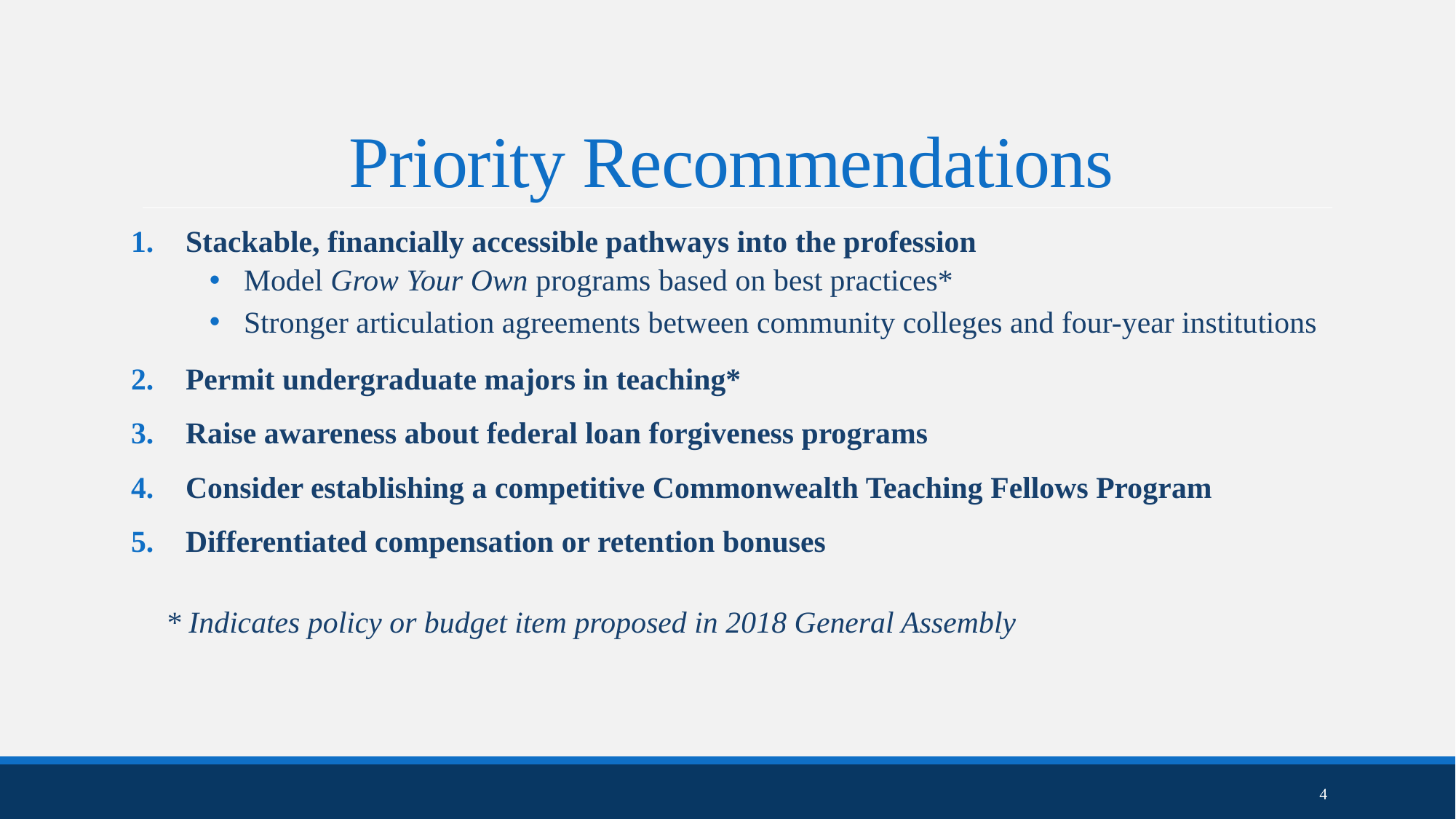

# Priority Recommendations
Stackable, financially accessible pathways into the profession
Model Grow Your Own programs based on best practices*
Stronger articulation agreements between community colleges and four-year institutions
Permit undergraduate majors in teaching*
Raise awareness about federal loan forgiveness programs
Consider establishing a competitive Commonwealth Teaching Fellows Program
Differentiated compensation or retention bonuses

* Indicates policy or budget item proposed in 2018 General Assembly
4